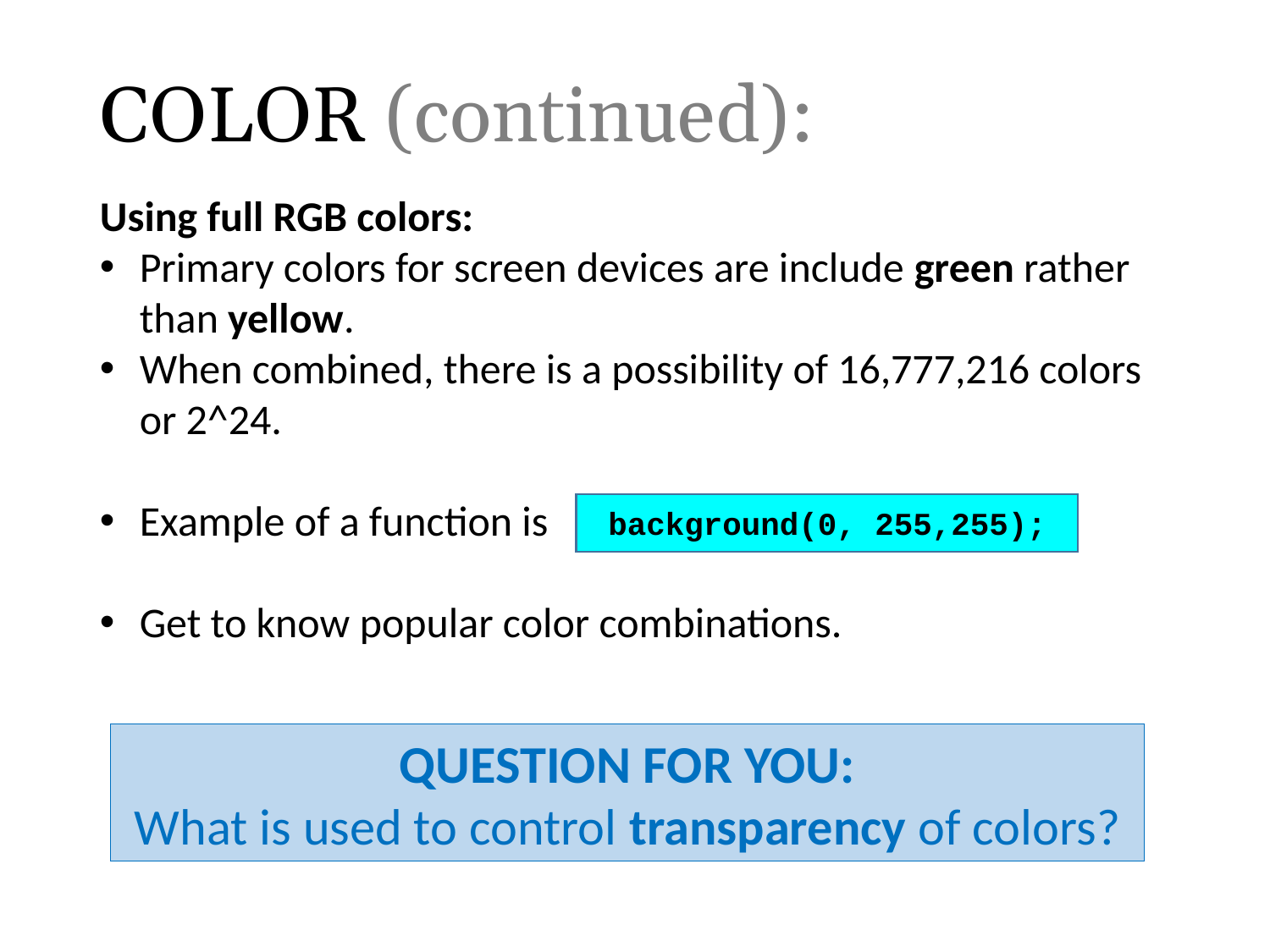

COLOR (continued):
Using full RGB colors:
Primary colors for screen devices are include green rather than yellow.
When combined, there is a possibility of 16,777,216 colors or 2^24.
Example of a function is
Get to know popular color combinations.
background(0, 255,255);
QUESTION FOR YOU:
What is used to control transparency of colors?